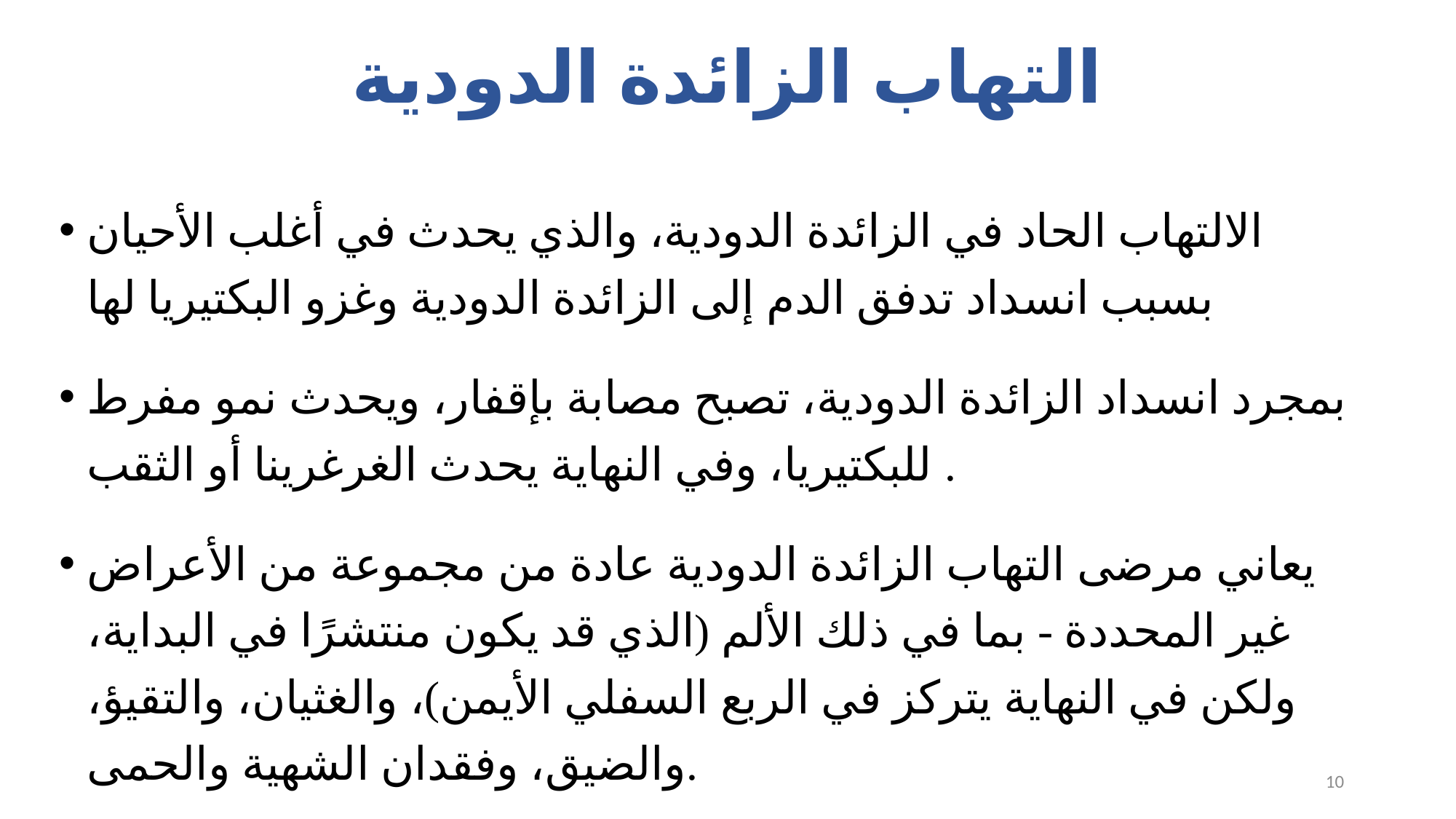

# التهاب الزائدة الدودية
الالتهاب الحاد في الزائدة الدودية، والذي يحدث في أغلب الأحيان بسبب انسداد تدفق الدم إلى الزائدة الدودية وغزو البكتيريا لها
بمجرد انسداد الزائدة الدودية، تصبح مصابة بإقفار، ويحدث نمو مفرط للبكتيريا، وفي النهاية يحدث الغرغرينا أو الثقب .
يعاني مرضى التهاب الزائدة الدودية عادة من مجموعة من الأعراض غير المحددة - بما في ذلك الألم (الذي قد يكون منتشرًا في البداية، ولكن في النهاية يتركز في الربع السفلي الأيمن)، والغثيان، والتقيؤ، والضيق، وفقدان الشهية والحمى.

10